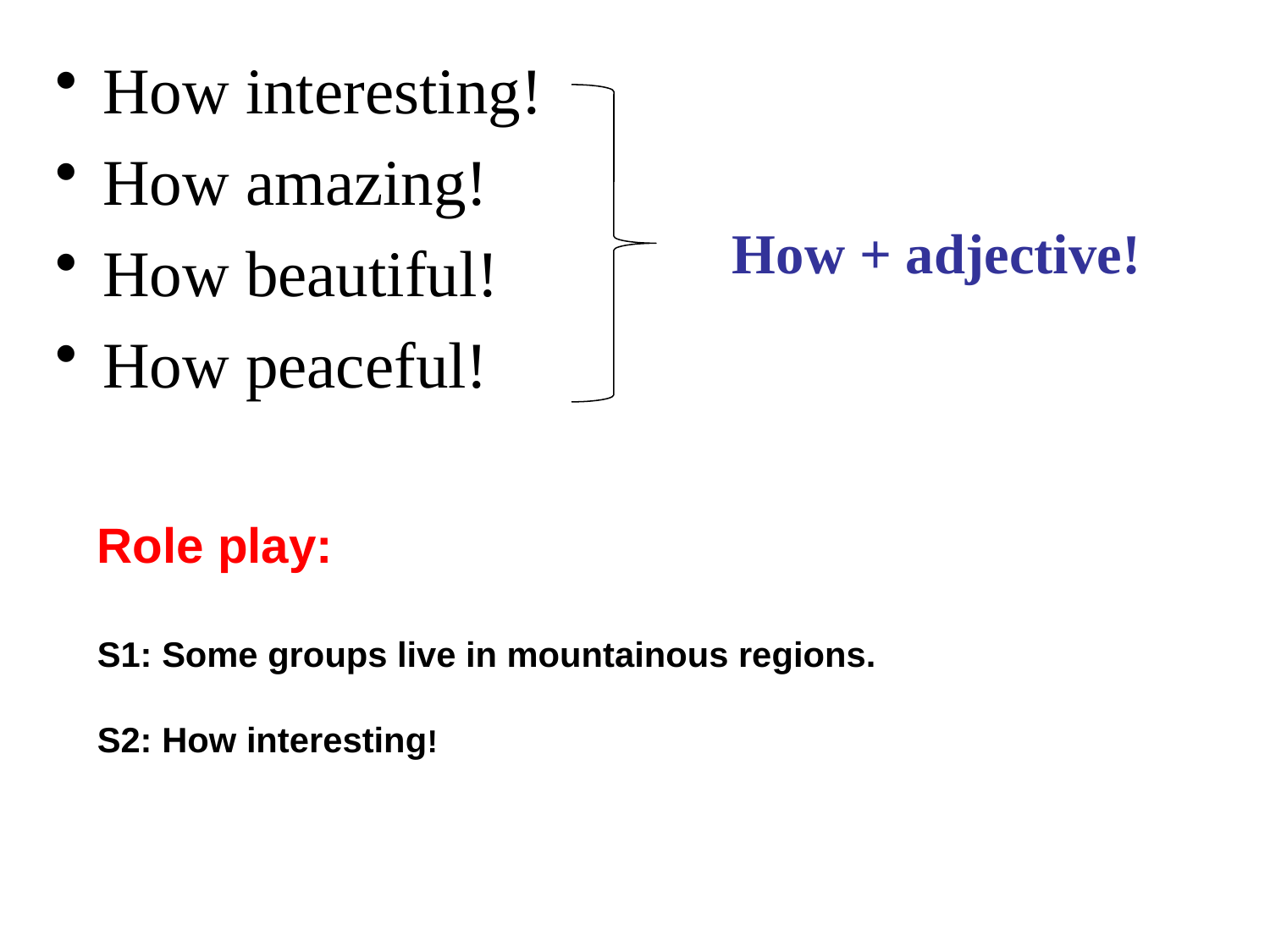

How interesting!
How amazing!
How beautiful!
How peaceful!

How + adjective!
Role play:

S1: Some groups live in mountainous regions.

S2: How interesting!